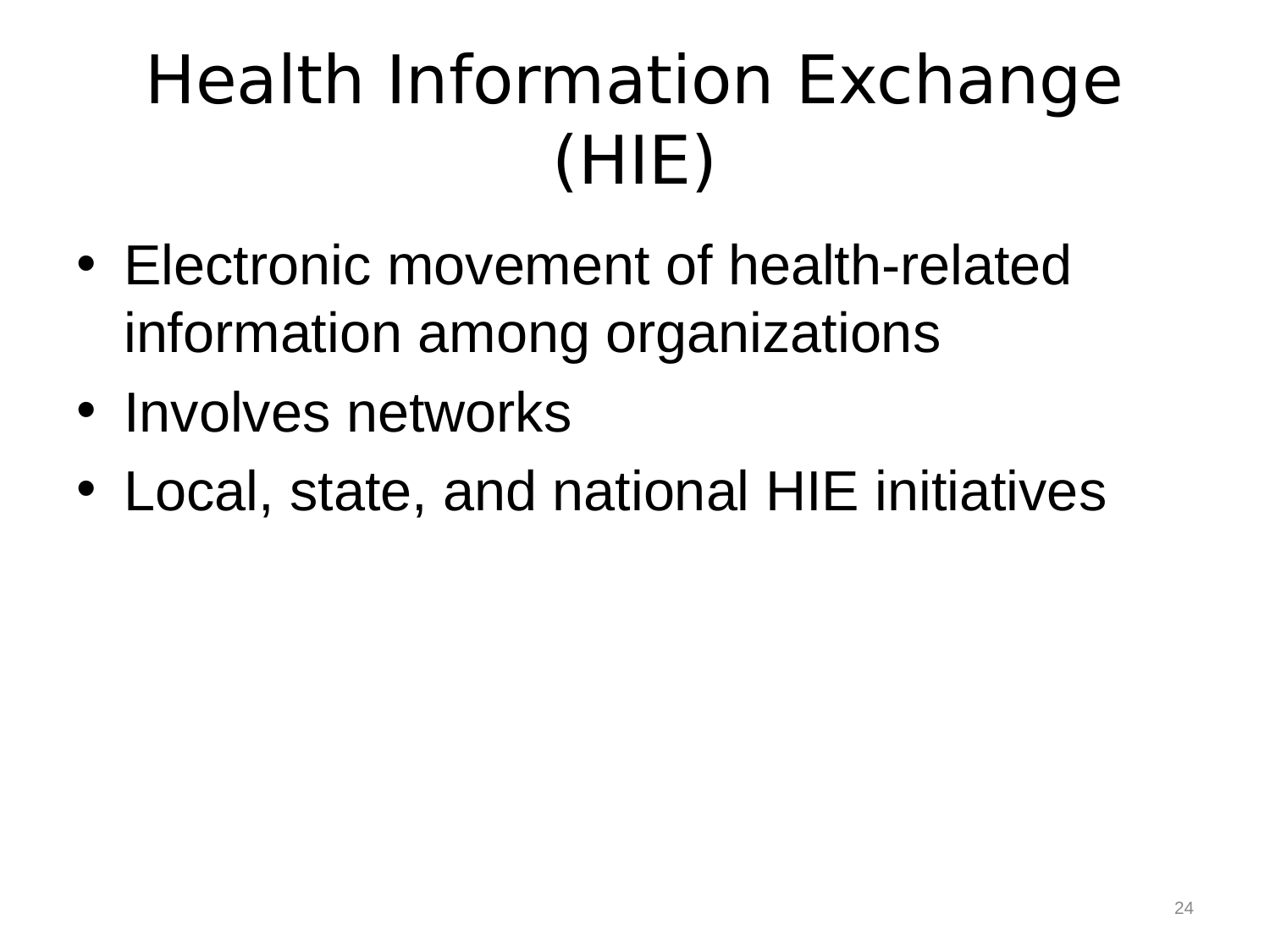

# Health Information Exchange (HIE)
Electronic movement of health-related information among organizations
Involves networks
Local, state, and national HIE initiatives

24